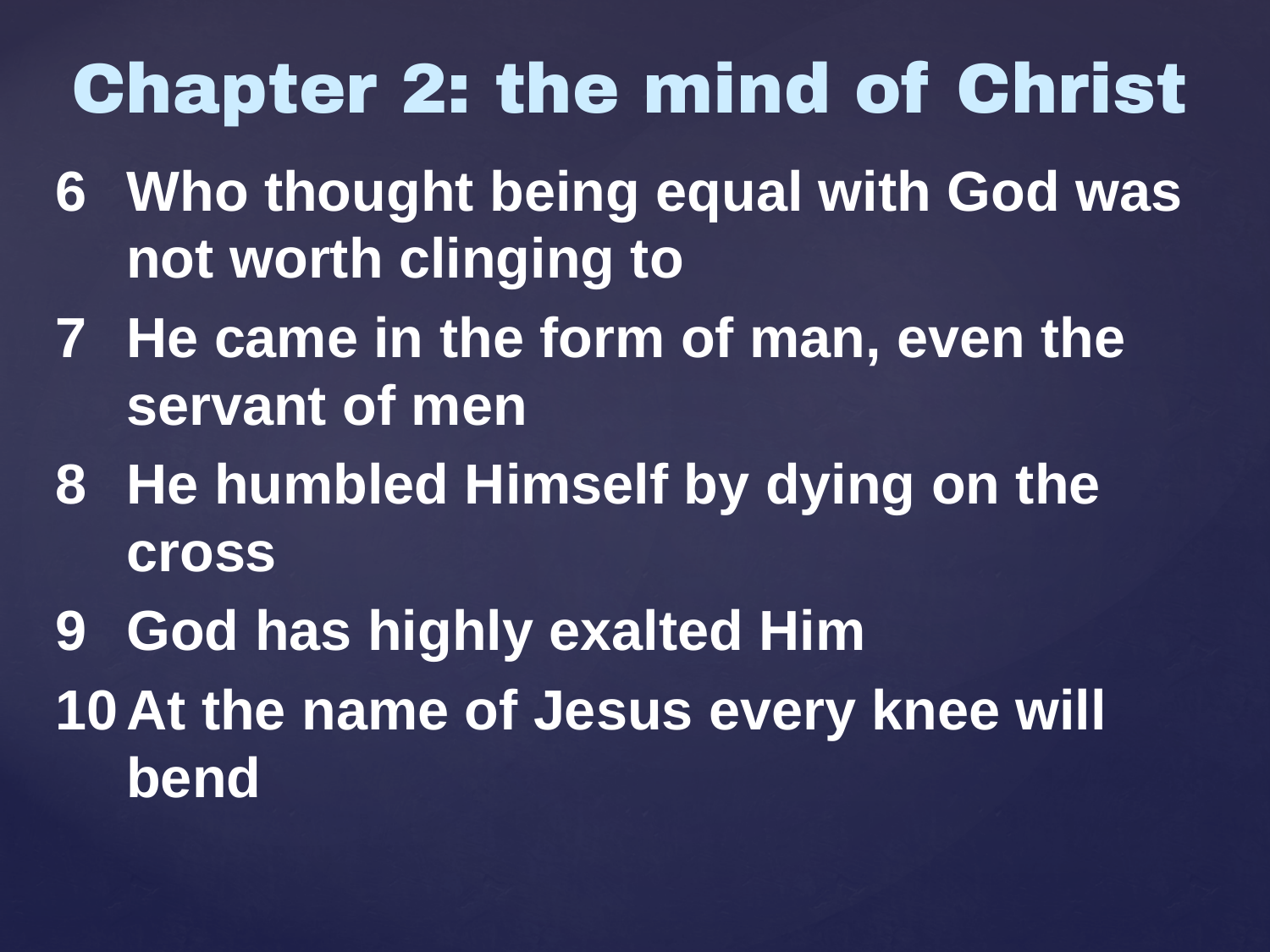

Chapter 2: the mind of Christ
Who thought being equal with God was not worth clinging to
He came in the form of man, even the servant of men
He humbled Himself by dying on the cross
God has highly exalted Him
At the name of Jesus every knee will bend